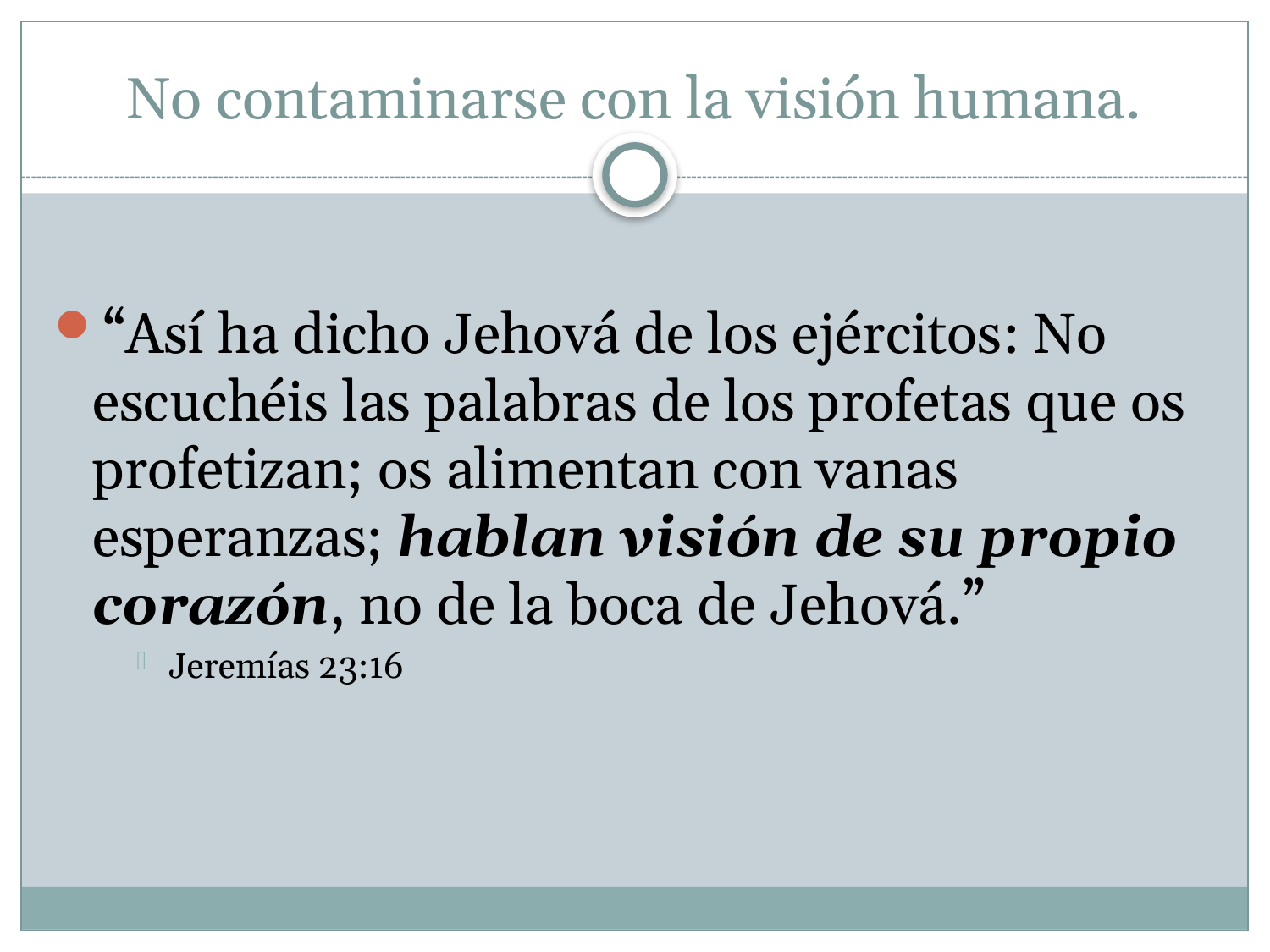

# No contaminarse con la visión humana.

“Así ha dicho Jehová de los ejércitos: No escuchéis las palabras de los profetas que os profetizan; os alimentan con vanas esperanzas; hablan visión de su propio corazón, no de la boca de Jehová.”
Jeremías 23:16